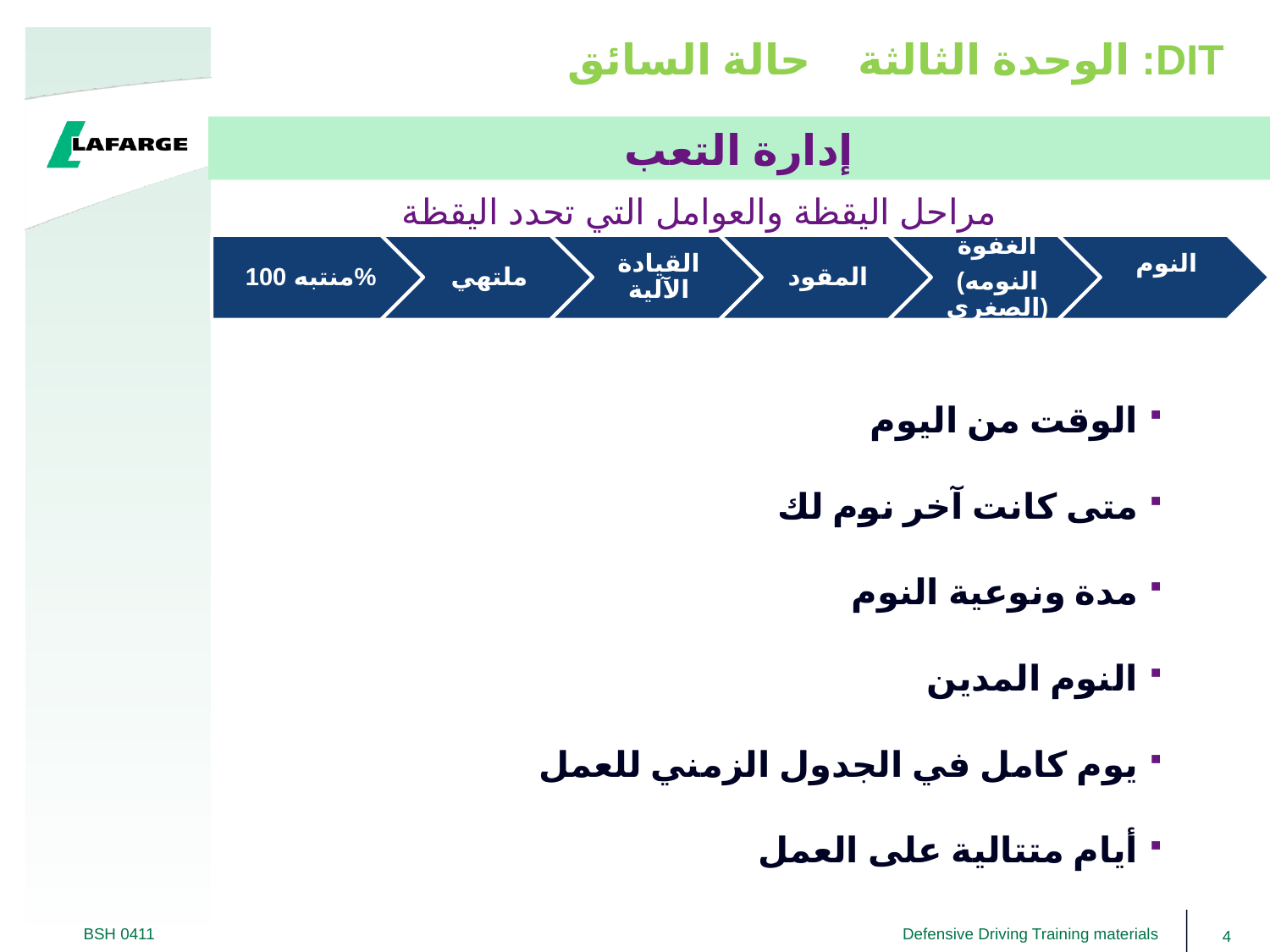

منتبه 100%
ملتهي
القيادة الآلية
المقود
الغفوة
(النومه الصغرى)
النوم
DIT: الوحدة الثالثة    حالة السائق
إدارة التعب
# مراحل اليقظة والعوامل التي تحدد اليقظة
الوقت من اليوم
متى كانت آخر نوم لك
مدة ونوعية النوم
النوم المدين
يوم كامل في الجدول الزمني للعمل
أيام متتالية على العمل